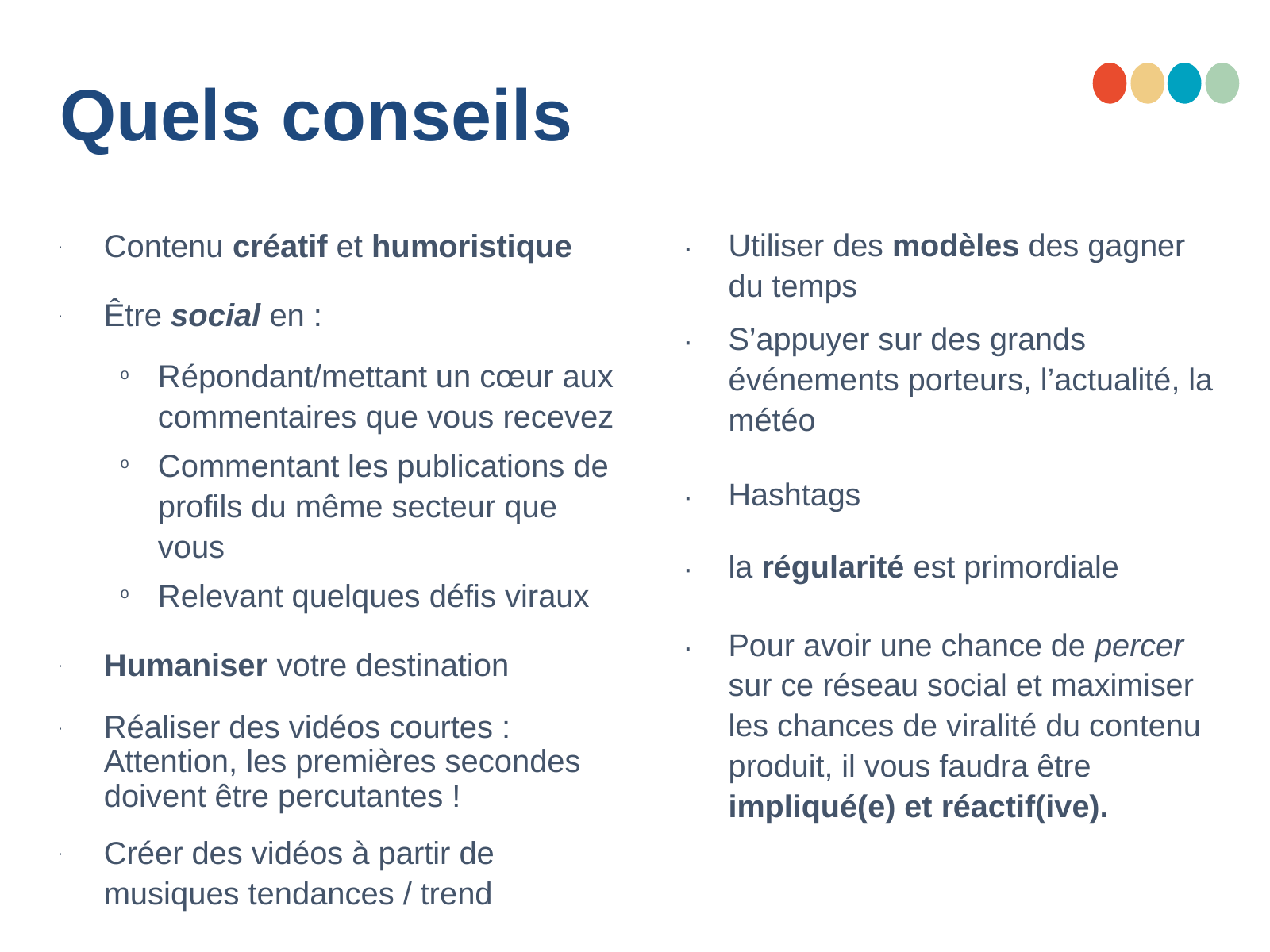

# Quels conseils

Utiliser des modèles des gagner du temps
S’appuyer sur des grands événements porteurs, l’actualité, la météo

Hashtags

la régularité est primordiale

Pour avoir une chance de percer sur ce réseau social et maximiser les chances de viralité du contenu produit, il vous faudra être impliqué(e) et réactif(ive).
Contenu créatif et humoristique
Être social en :
Répondant/mettant un cœur aux commentaires que vous recevez
Commentant les publications de profils du même secteur que vous
Relevant quelques défis viraux
Humaniser votre destination
Réaliser des vidéos courtes : Attention, les premières secondes doivent être percutantes !
Créer des vidéos à partir de musiques tendances / trend